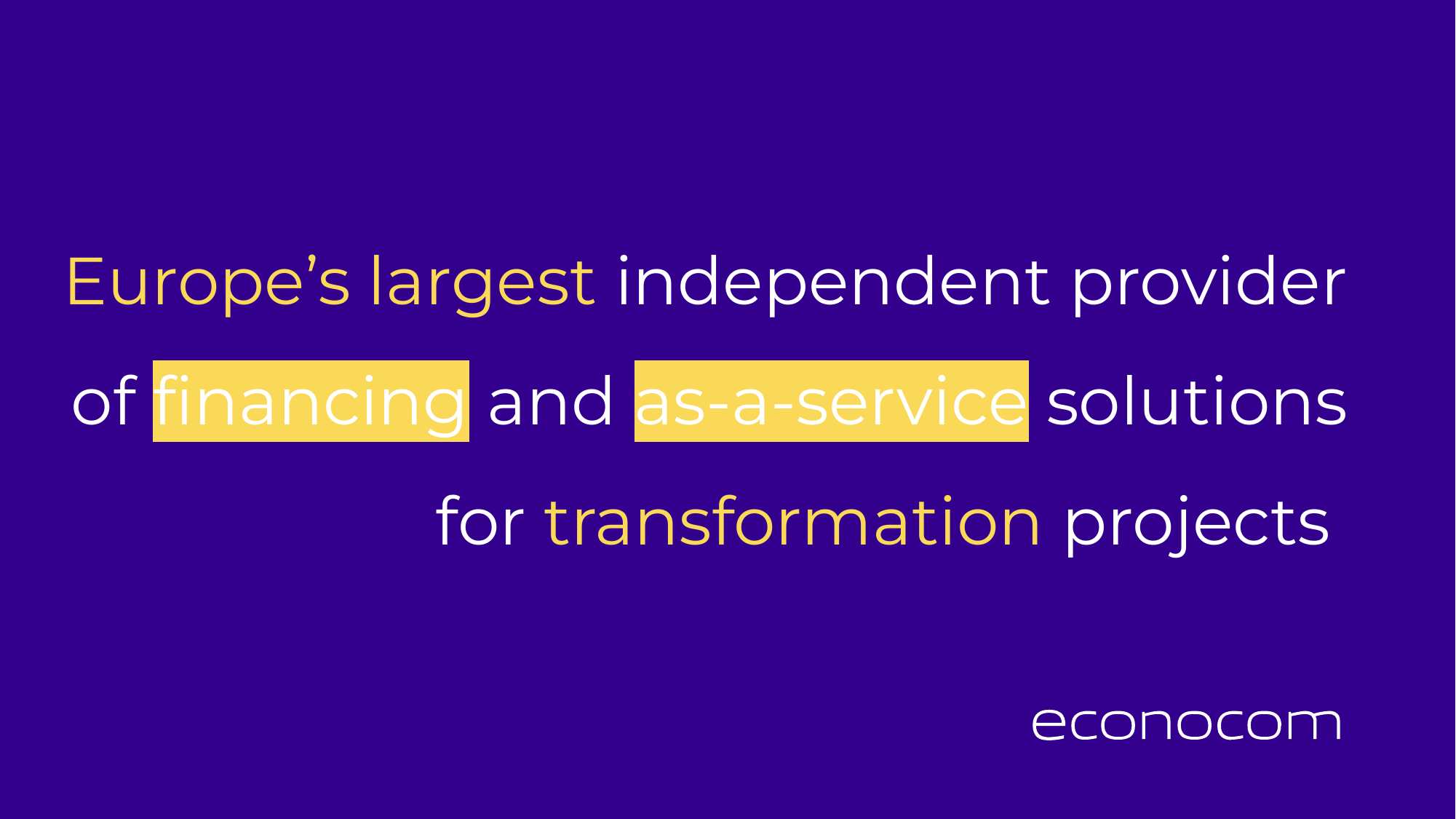

Europe’s largest independent provider of financing and as-a-service solutions for transformation projects